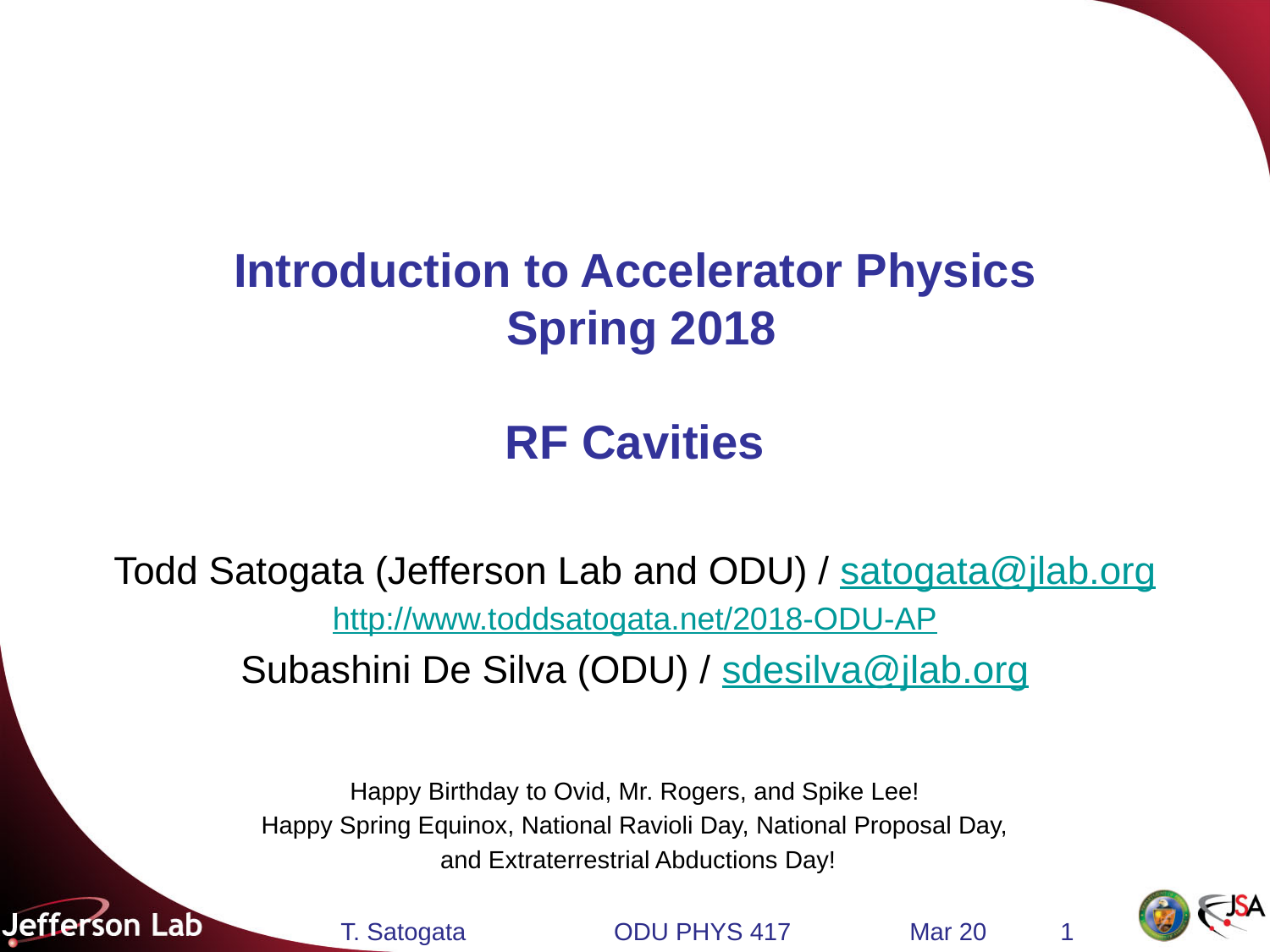

# Introduction to Accelerator Physics Spring 2018 RF Cavities
Todd Satogata (Jefferson Lab and ODU) / satogata@jlab.org
http://www.toddsatogata.net/2018-ODU-AP
Subashini De Silva (ODU) / sdesilva@jlab.org

Happy Birthday to Ovid, Mr. Rogers, and Spike Lee!
Happy Spring Equinox, National Ravioli Day, National Proposal Day,
 and Extraterrestrial Abductions Day!